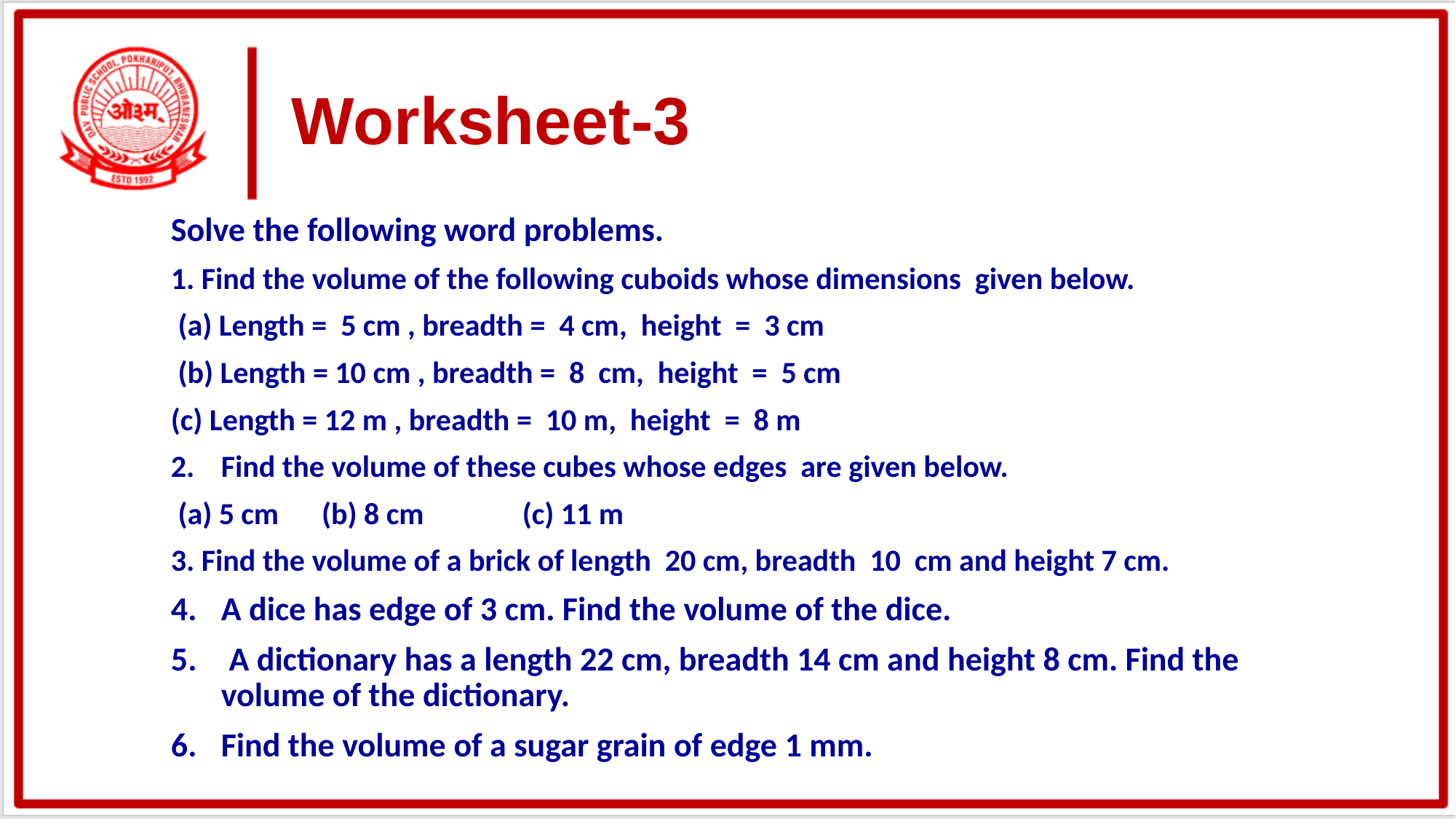

# Worksheet-3
Solve the following word problems.
1. Find the volume of the following cuboids whose dimensions  given below.
 (a) Length =  5 cm , breadth =  4 cm,  height  =  3 cm
 (b) Length = 10 cm , breadth =  8  cm,  height  =  5 cm
(c) Length = 12 m , breadth =  10 m,  height  =  8 m
Find the volume of these cubes whose edges  are given below.
 (a) 5 cm    		(b) 8 cm 		(c) 11 m
3. Find the volume of a brick of length  20 cm, breadth  10  cm and height 7 cm.
A dice has edge of 3 cm. Find the volume of the dice.
 A dictionary has a length 22 cm, breadth 14 cm and height 8 cm. Find the volume of the dictionary.
Find the volume of a sugar grain of edge 1 mm.